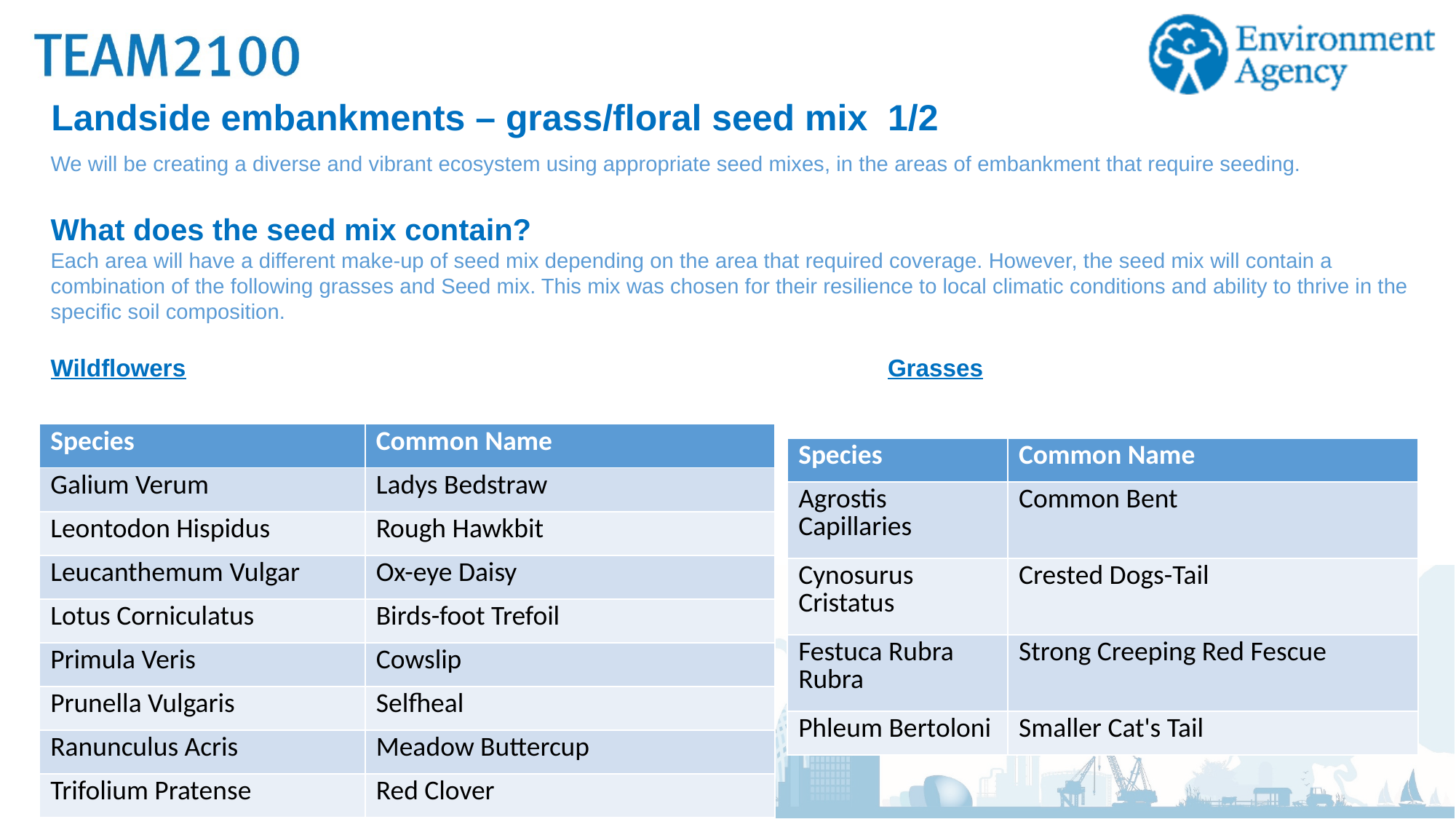

Landside embankments – grass/floral seed mix  1/2
We will be creating a diverse and vibrant ecosystem using appropriate seed mixes, in the areas of embankment that require seeding.

What does the seed mix contain?
Each area will have a different make-up of seed mix depending on the area that required coverage. However, the seed mix will contain a combination of the following grasses and Seed mix. This mix was chosen for their resilience to local climatic conditions and ability to thrive in the specific soil composition.

Wildflowers                             Grasses

| Species | Common Name |
| --- | --- |
| Galium Verum | Ladys Bedstraw |
| Leontodon Hispidus | Rough Hawkbit |
| Leucanthemum Vulgar | Ox-eye Daisy |
| Lotus Corniculatus | Birds-foot Trefoil |
| Primula Veris | Cowslip |
| Prunella Vulgaris | Selfheal |
| Ranunculus Acris | Meadow Buttercup |
| Trifolium Pratense | Red Clover |
| Species | Common Name |
| --- | --- |
| Agrostis Capillaries | Common Bent |
| Cynosurus Cristatus | Crested Dogs-Tail |
| Festuca Rubra Rubra | Strong Creeping Red Fescue |
| Phleum Bertoloni | Smaller Cat's Tail |